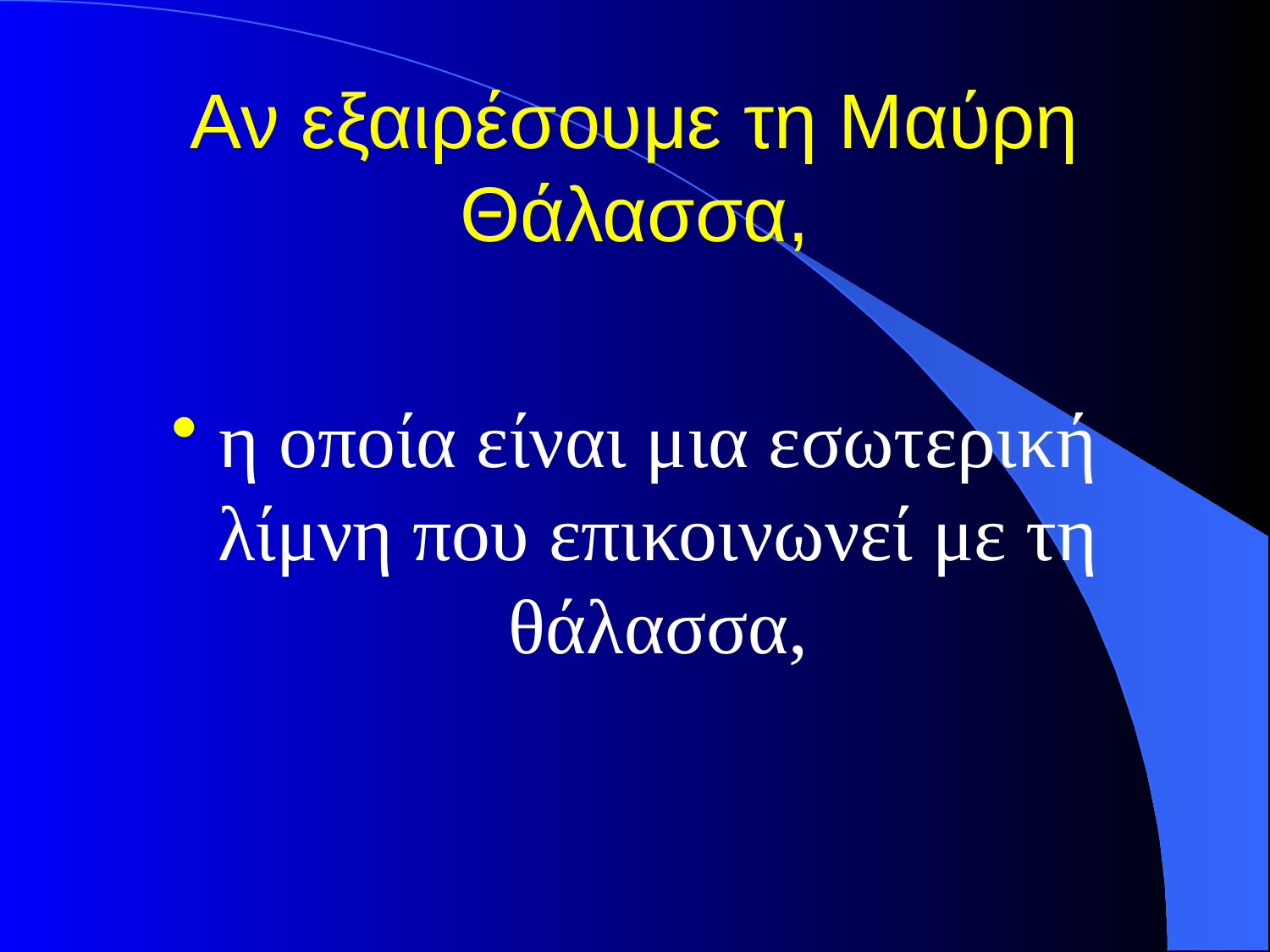

# Αν εξαιρέσουμε τη Μαύρη Θάλασσα,

η οποία είναι μια εσωτερική λίμνη που επικοινωνεί με τη θάλασσα,